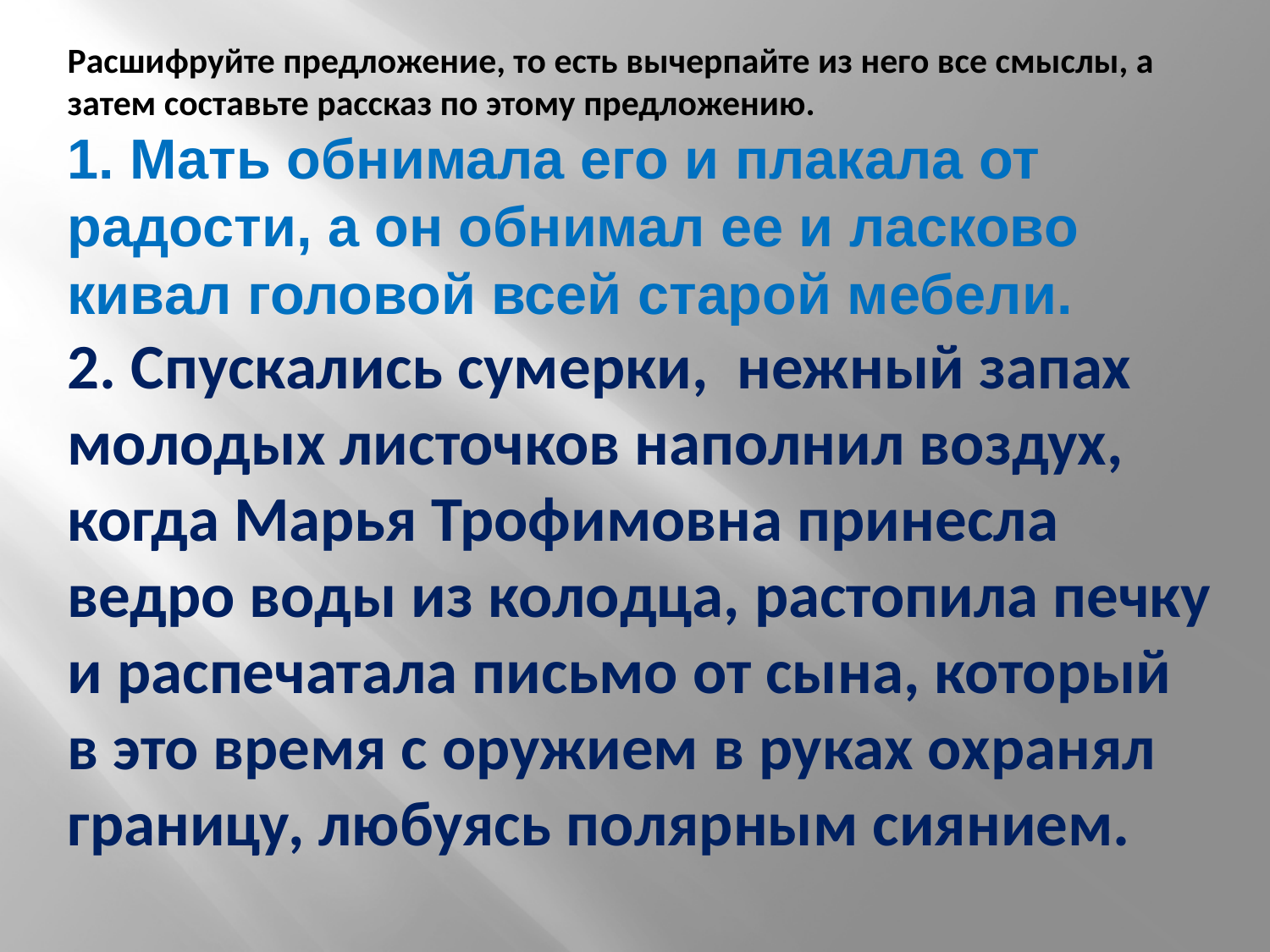

Расшифруйте предложение, то есть вычерпайте из него все смыслы, а затем составьте рассказ по этому предложению.
1. Мать обнимала его и плакала от радости, а он обнимал ее и ласково кивал головой всей старой мебели.
2. Спускались сумерки,  нежный запах молодых листочков наполнил воздух, когда Марья Трофимовна принесла ведро воды из колодца, растопила печку и распечатала письмо от сына, который в это время с оружием в руках охранял границу, любуясь полярным сиянием.